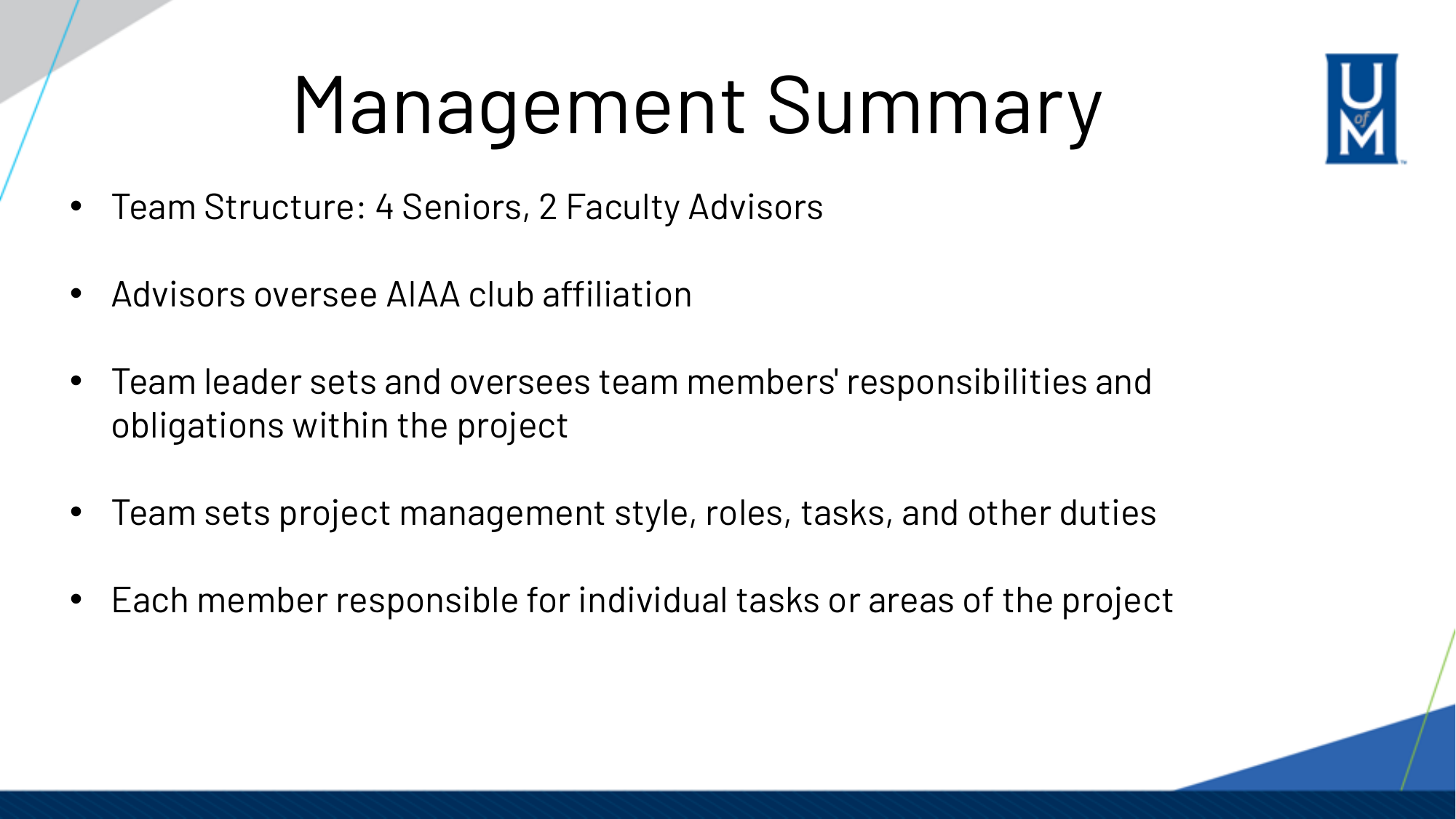

# Management Summary
Team Structure: 4 Seniors, 2 Faculty Advisors
​
Advisors oversee AIAA club affiliation

Team leader sets and oversees team members' responsibilities and  obligations within the project​

Team sets project management style, roles, tasks, and other duties
​
Each member responsible for individual tasks or areas of the project